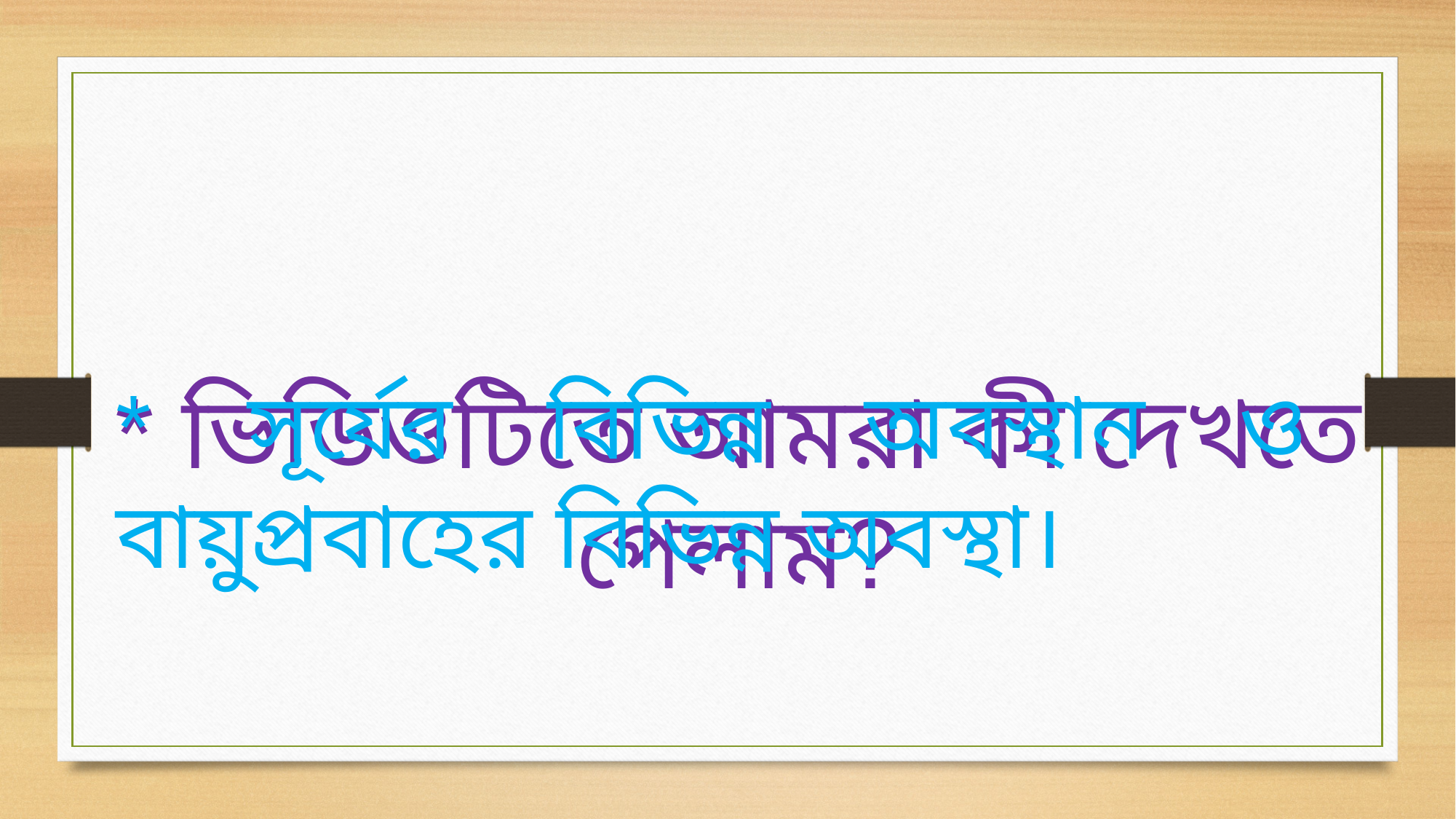

* ভিডিওটিতে আমরা কী দেখতে পেলাম?
* সূর্যের বিভিন্ন অবস্থান ও বায়ুপ্রবাহের বিভিন্ন অবস্থা।